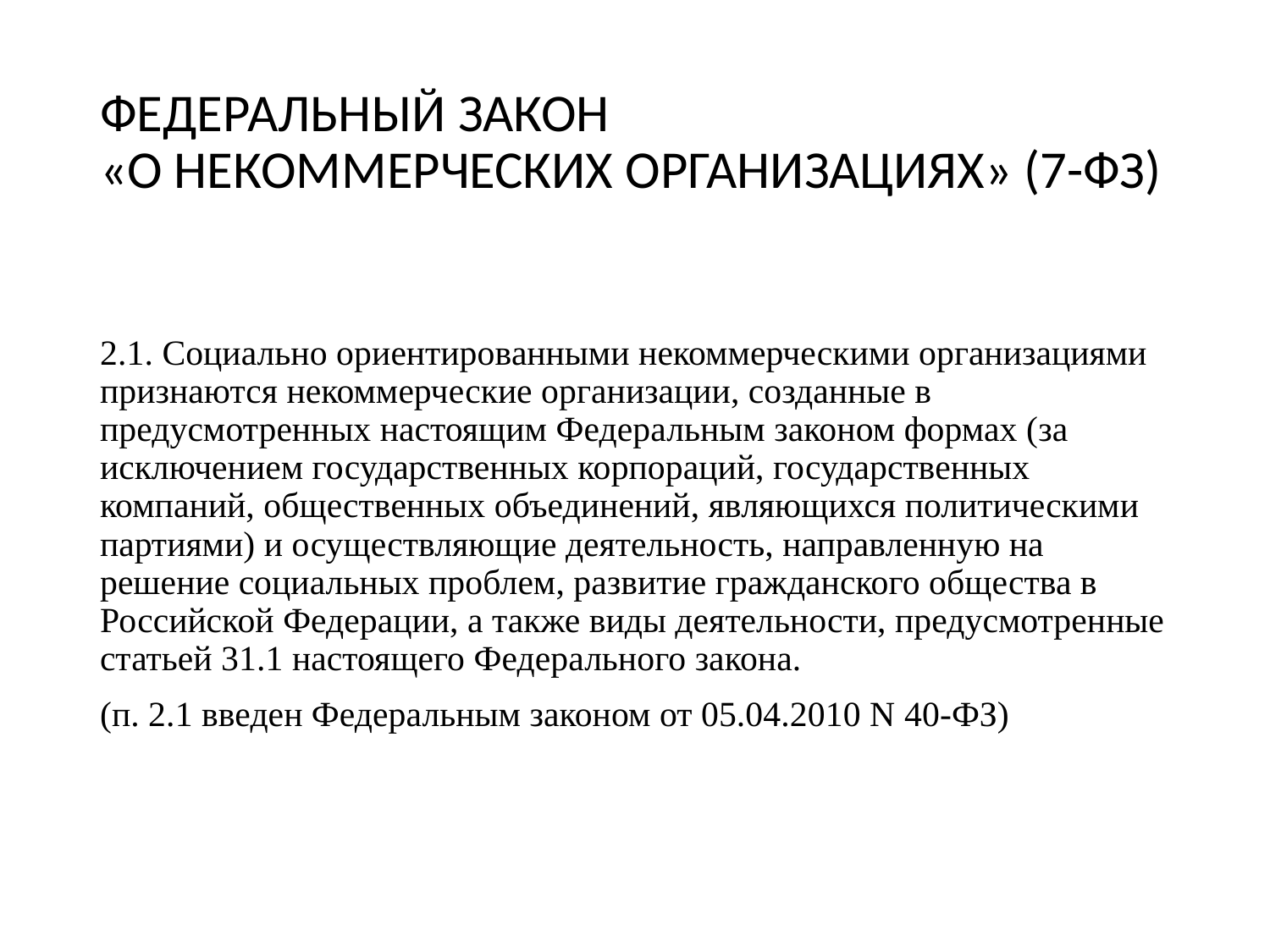

# ФЕДЕРАЛЬНЫЙ ЗАКОН «О НЕКОММЕРЧЕСКИХ ОРГАНИЗАЦИЯХ» (7-ФЗ)
2.1. Социально ориентированными некоммерческими организациями признаются некоммерческие организации, созданные в предусмотренных настоящим Федеральным законом формах (за исключением государственных корпораций, государственных компаний, общественных объединений, являющихся политическими партиями) и осуществляющие деятельность, направленную на решение социальных проблем, развитие гражданского общества в Российской Федерации, а также виды деятельности, предусмотренные статьей 31.1 настоящего Федерального закона.
(п. 2.1 введен Федеральным законом от 05.04.2010 N 40-ФЗ)